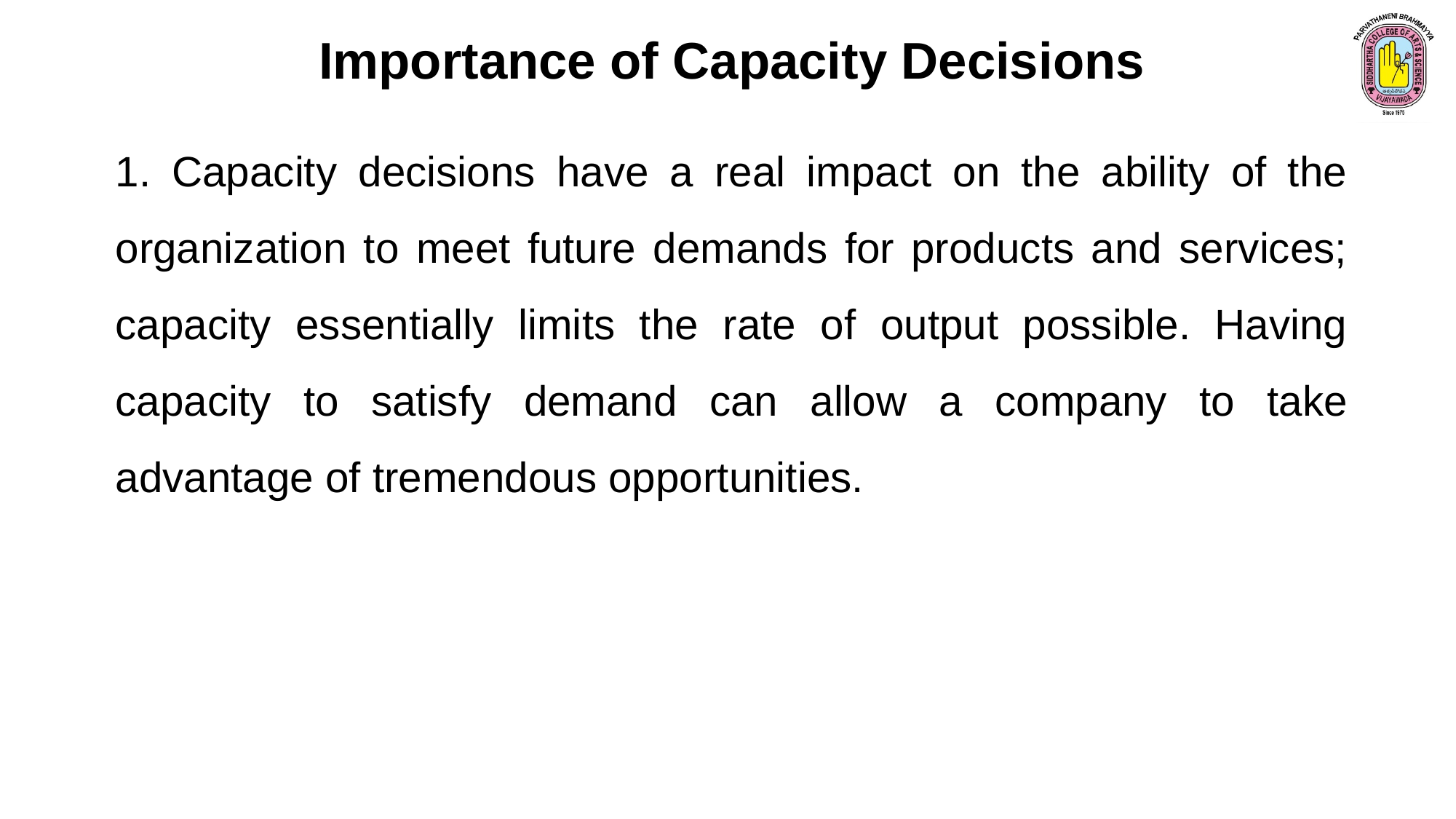

Importance of Capacity Decisions
1. Capacity decisions have a real impact on the ability of the organization to meet future demands for products and services; capacity essentially limits the rate of output possible. Having capacity to satisfy demand can allow a company to take advantage of tremendous opportunities.